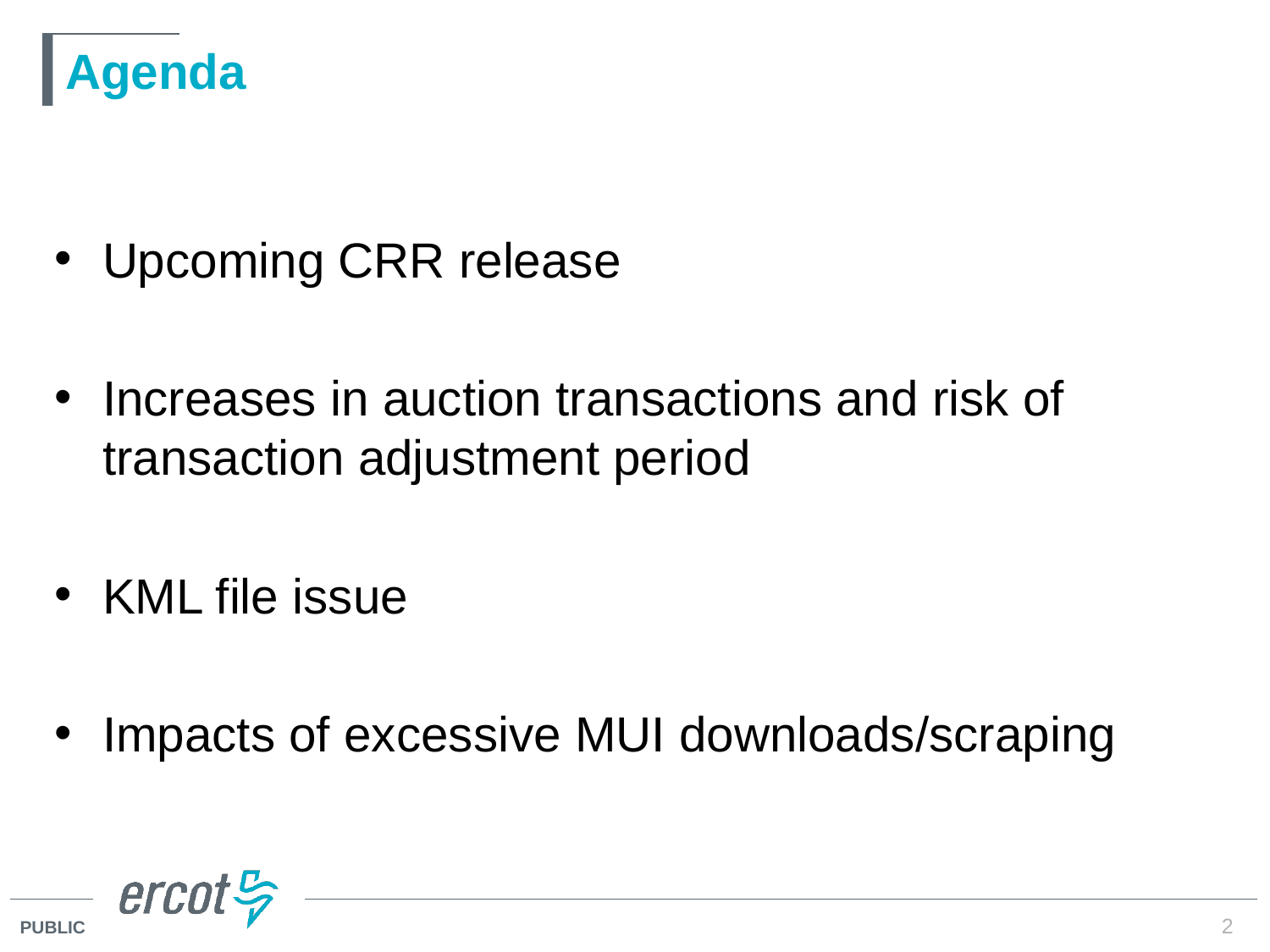

# Agenda
Upcoming CRR release

Increases in auction transactions and risk of transaction adjustment period

KML file issue

Impacts of excessive MUI downloads/scraping
2